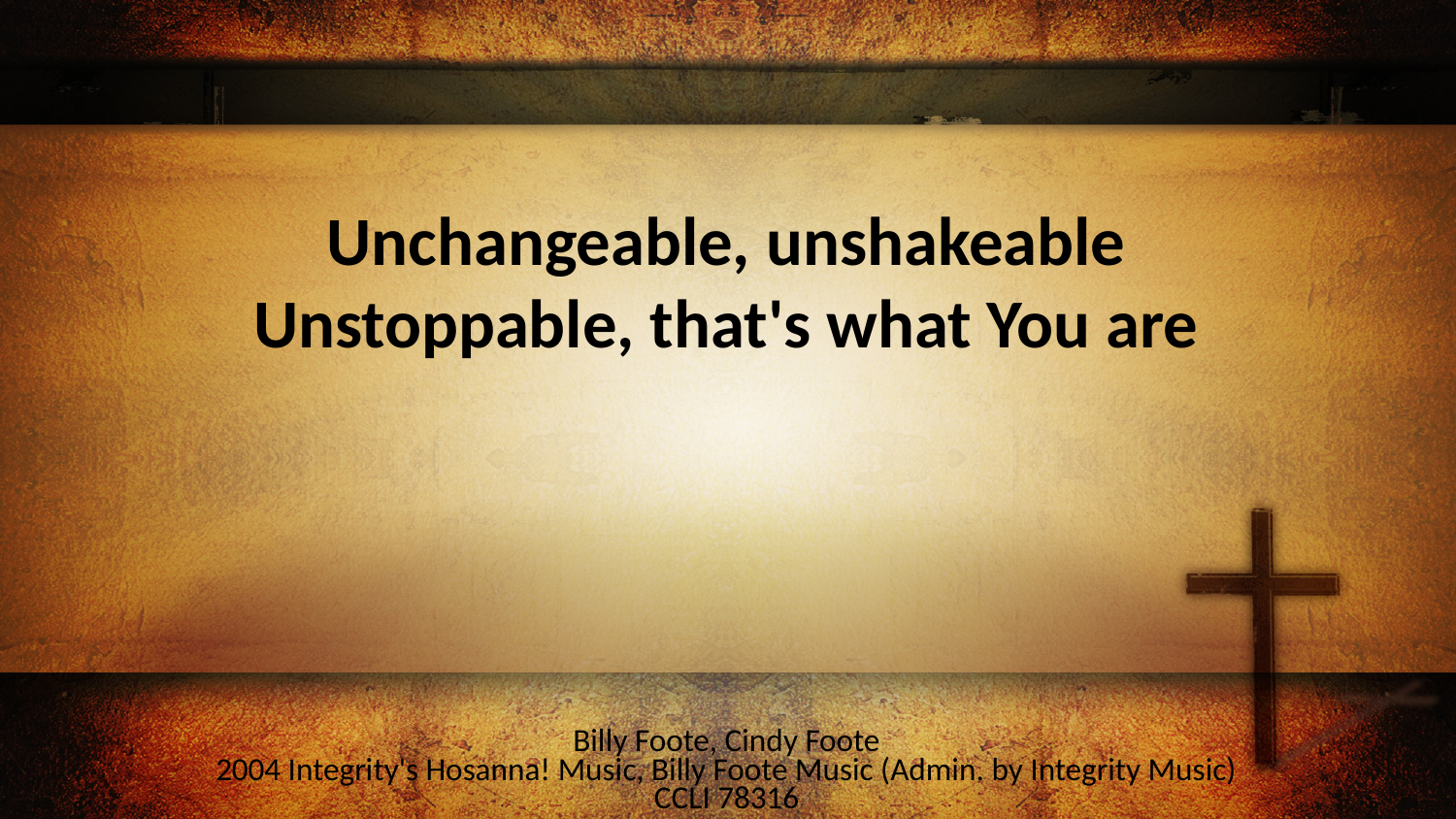

Unchangeable, unshakeable
Unstoppable, that's what You are
Billy Foote, Cindy Foote
2004 Integrity's Hosanna! Music, Billy Foote Music (Admin. by Integrity Music)
CCLI 78316